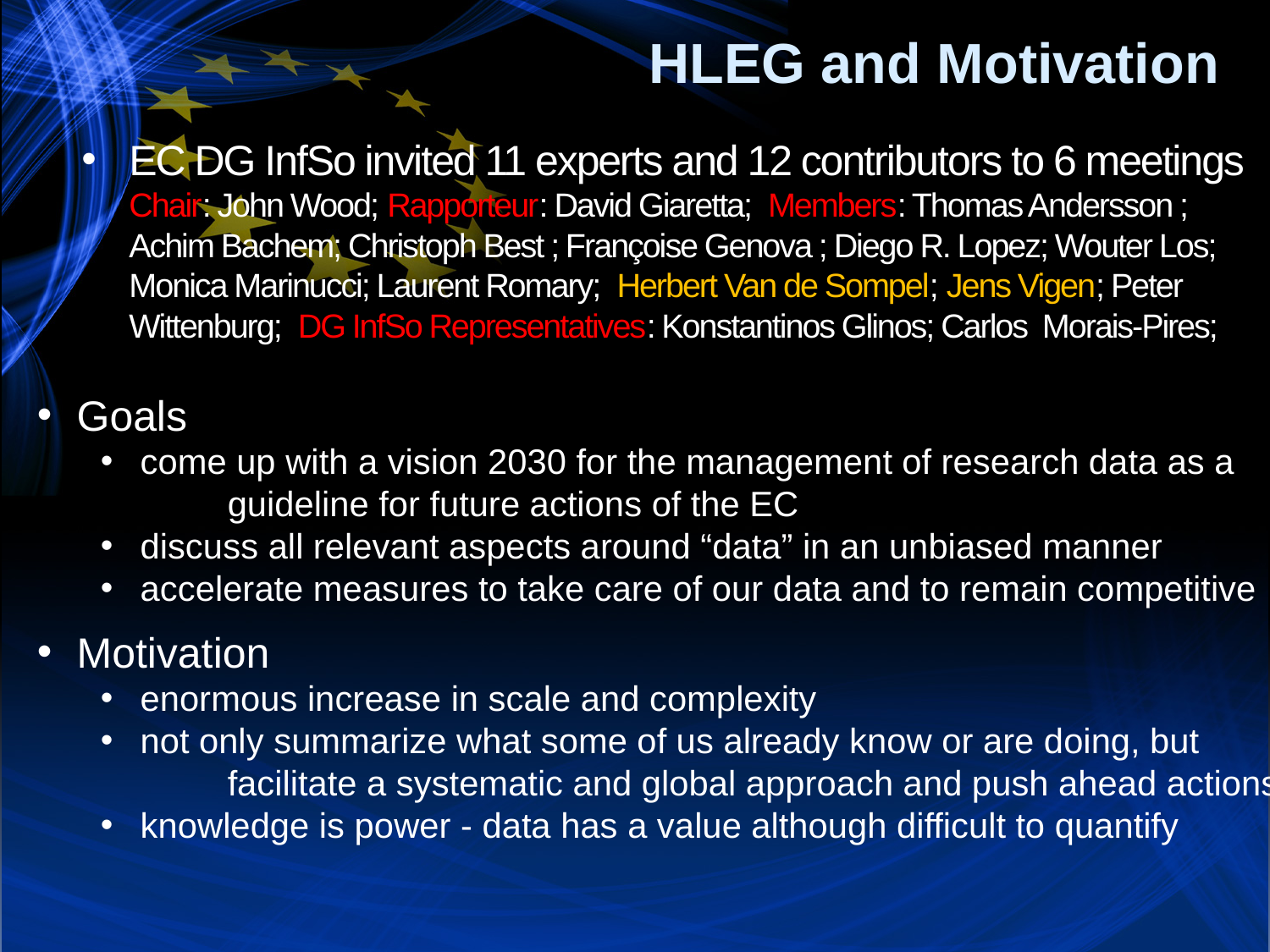

HLEG and Motivation
# EC DG InfSo invited 11 experts and 12 contributors to 6 meetings Chair: John Wood; Rapporteur: David Giaretta;  Members: Thomas Andersson ; Achim Bachem; Christoph Best ; Françoise Genova ; Diego R. Lopez; Wouter Los; Monica Marinucci; Laurent Romary;  Herbert Van de Sompel; Jens Vigen; Peter Wittenburg;  DG InfSo Representatives: Konstantinos Glinos; Carlos  Morais-Pires;
Goals
come up with a vision 2030 for the management of research data as a
	guideline for future actions of the EC
discuss all relevant aspects around “data” in an unbiased manner
accelerate measures to take care of our data and to remain competitive

Motivation
enormous increase in scale and complexity
not only summarize what some of us already know or are doing, but
	facilitate a systematic and global approach and push ahead actions
knowledge is power - data has a value although difficult to quantify